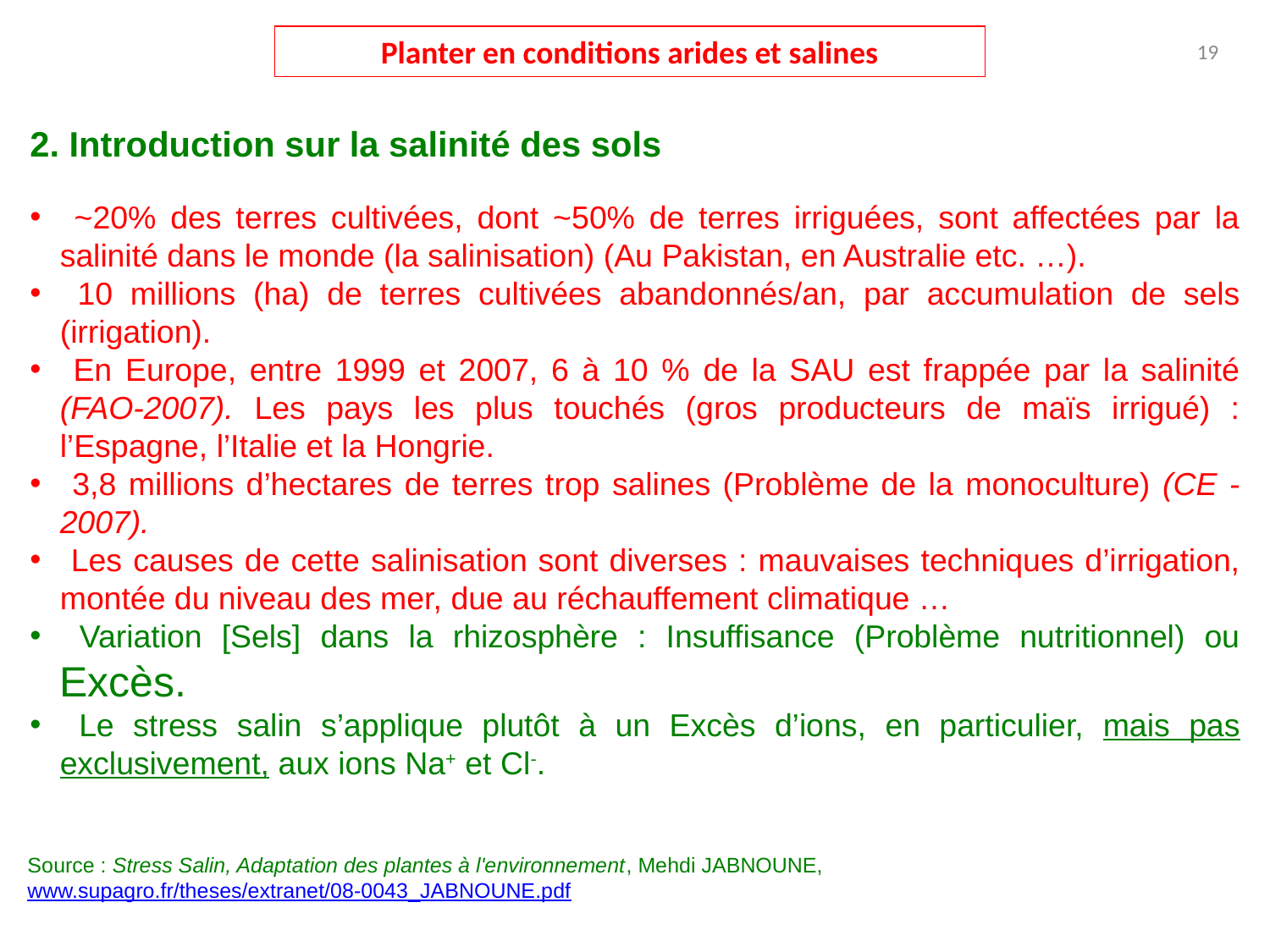

Planter en conditions arides et salines
19
2. Introduction sur la salinité des sols

 ~20% des terres cultivées, dont ~50% de terres irriguées, sont affectées par la salinité dans le monde (la salinisation) (Au Pakistan, en Australie etc. …).
 10 millions (ha) de terres cultivées abandonnés/an, par accumulation de sels (irrigation).
 En Europe, entre 1999 et 2007, 6 à 10 % de la SAU est frappée par la salinité (FAO-2007). Les pays les plus touchés (gros producteurs de maïs irrigué) : l’Espagne, l’Italie et la Hongrie.
 3,8 millions d’hectares de terres trop salines (Problème de la monoculture) (CE -2007).
 Les causes de cette salinisation sont diverses : mauvaises techniques d’irrigation, montée du niveau des mer, due au réchauffement climatique …
 Variation [Sels] dans la rhizosphère : Insuffisance (Problème nutritionnel) ou Excès.
 Le stress salin s’applique plutôt à un Excès d’ions, en particulier, mais pas exclusivement, aux ions Na+ et Cl‑.
Source : Stress Salin, Adaptation des plantes à l'environnement, Mehdi JABNOUNE, www.supagro.fr/theses/extranet/08-0043_JABNOUNE.pdf